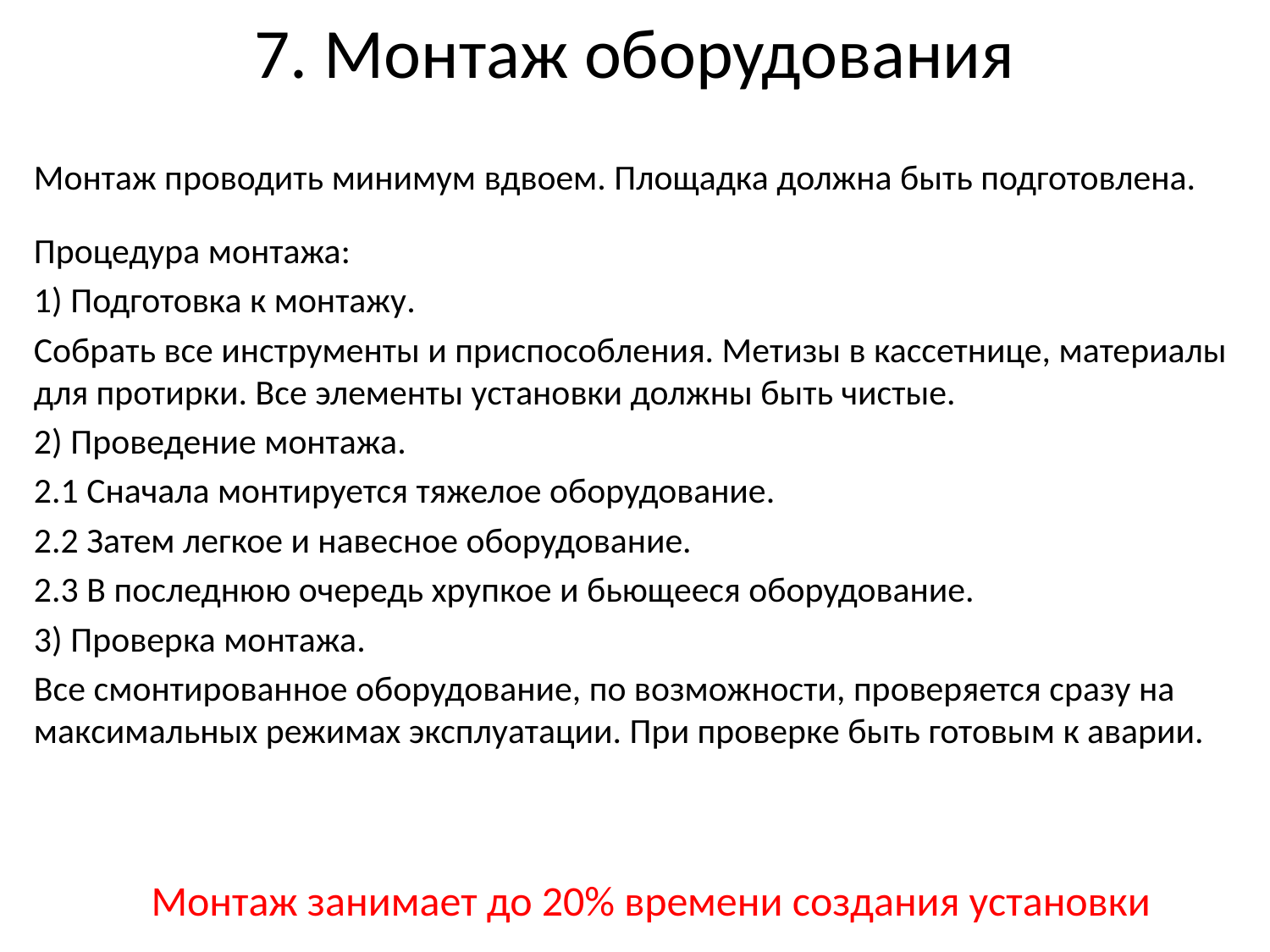

7. Монтаж оборудования
Монтаж проводить минимум вдвоем. Площадка должна быть подготовлена.

Процедура монтажа:
1) Подготовка к монтажу.
Собрать все инструменты и приспособления. Метизы в кассетнице, материалы для протирки. Все элементы установки должны быть чистые.
2) Проведение монтажа.
2.1 Сначала монтируется тяжелое оборудование.
2.2 Затем легкое и навесное оборудование.
2.3 В последнюю очередь хрупкое и бьющееся оборудование.
3) Проверка монтажа.
Все смонтированное оборудование, по возможности, проверяется сразу на максимальных режимах эксплуатации. При проверке быть готовым к аварии.

Монтаж занимает до 20% времени создания установки